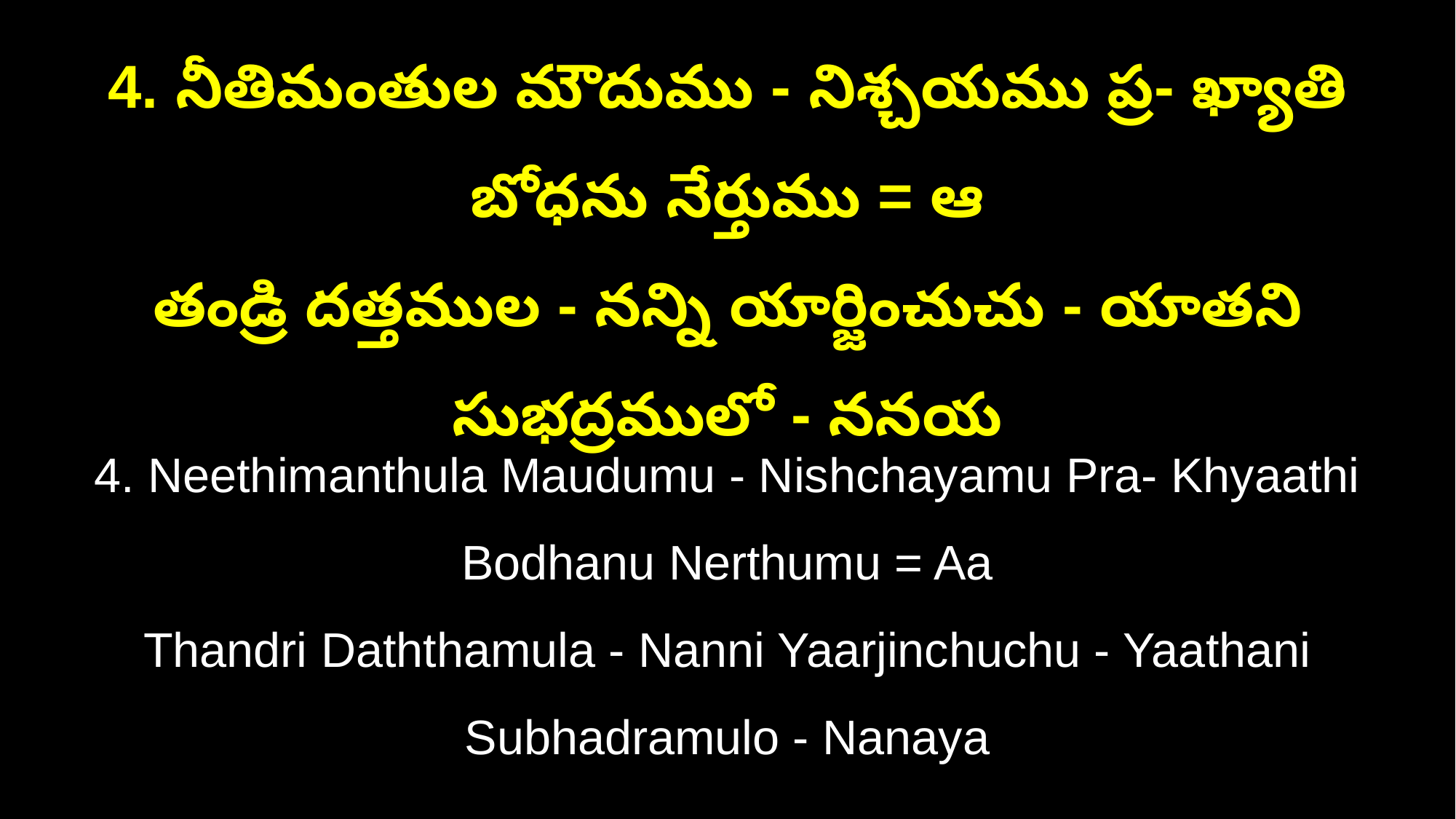

4. నీతిమంతుల మౌదుము - నిశ్చయము ప్ర- ఖ్యాతి బోధను నేర్తుము = ఆ
తండ్రి దత్తముల - నన్ని యార్జించుచు - యాతని సుభద్రములో - ననయ
4. Neethimanthula Maudumu - Nishchayamu Pra- Khyaathi Bodhanu Nerthumu = Aa
Thandri Daththamula - Nanni Yaarjinchuchu - Yaathani Subhadramulo - Nanaya